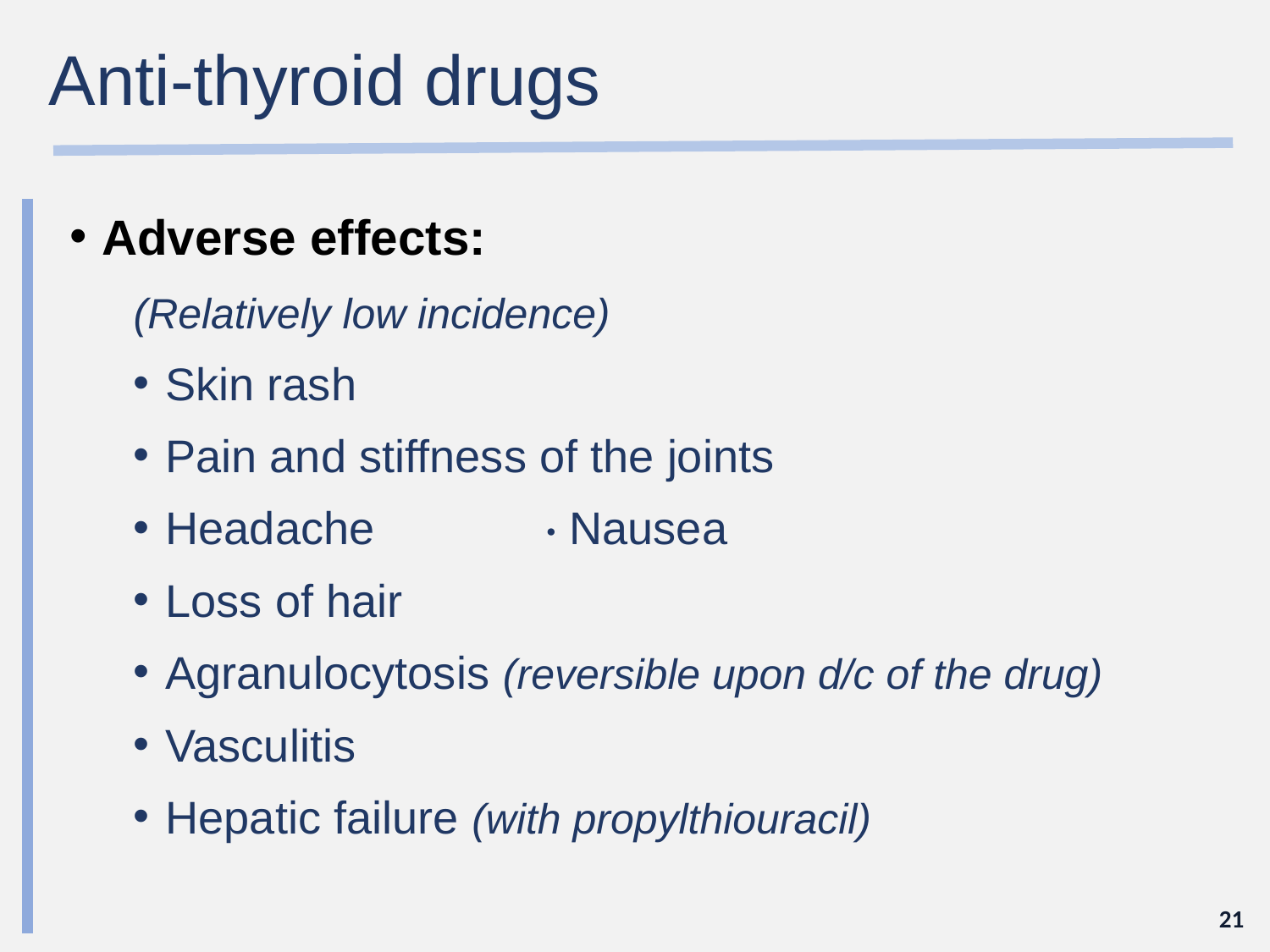

# Anti-thyroid drugs
Adverse effects:
(Relatively low incidence)
Skin rash
Pain and stiffness of the joints
Headache		● Nausea
Loss of hair
Agranulocytosis (reversible upon d/c of the drug)
Vasculitis
Hepatic failure (with propylthiouracil)

21